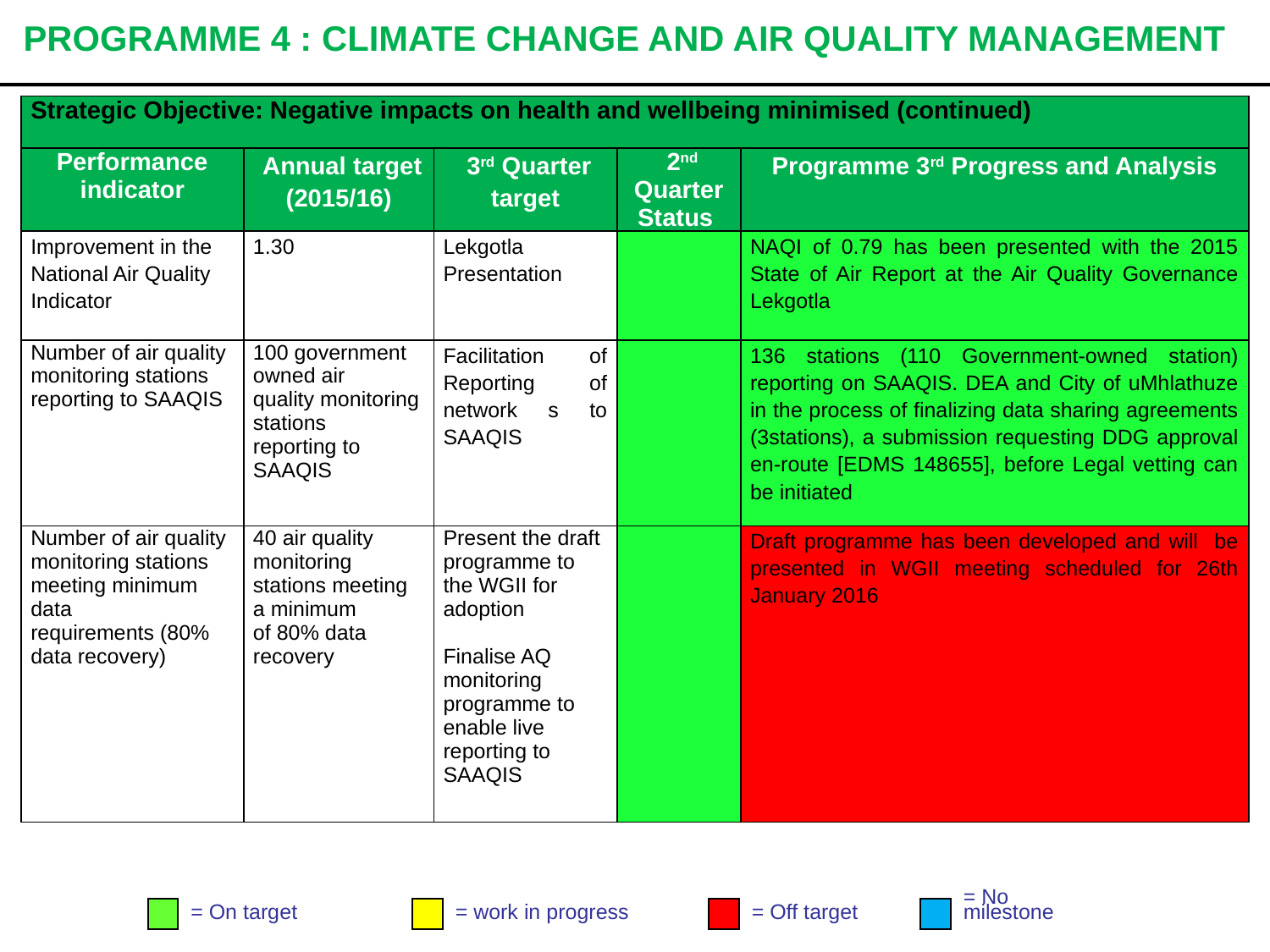

# PROGRAMME 4 : CLIMATE CHANGE AND AIR QUALITY MANAGEMENT

| Strategic Objective: Negative impacts on health and wellbeing minimised (continued) |  |  |  |  |
| --- | --- | --- | --- | --- |
| Performance indicator | Annual target (2015/16) | 3rd Quarter target | 2nd Quarter Status | Programme 3rd Progress and Analysis |
| Improvement in the National Air Quality Indicator | 1.30 | Lekgotla Presentation |  | NAQI of 0.79 has been presented with the 2015 State of Air Report at the Air Quality Governance Lekgotla |
| Number of air quality monitoring stations reporting to SAAQIS | 100 government owned air quality monitoring stations reporting to SAAQIS | Facilitation of Reporting of network s to SAAQIS |  | 136 stations (110 Government-owned station) reporting on SAAQIS. DEA and City of uMhlathuze in the process of finalizing data sharing agreements (3stations), a submission requesting DDG approval en-route [EDMS 148655], before Legal vetting can be initiated |
| Number of air quality monitoring stations meeting minimum data requirements (80% data recovery) | 40 air quality monitoring stations meeting a minimum of 80% data recovery | Present the draft programme to the WGII for adoption   Finalise AQ monitoring programme to enable live reporting to SAAQIS |  | Draft programme has been developed and will be presented in WGII meeting scheduled for 26th January 2016 |
= On target
= work in progress
= Off target

= No
milestone